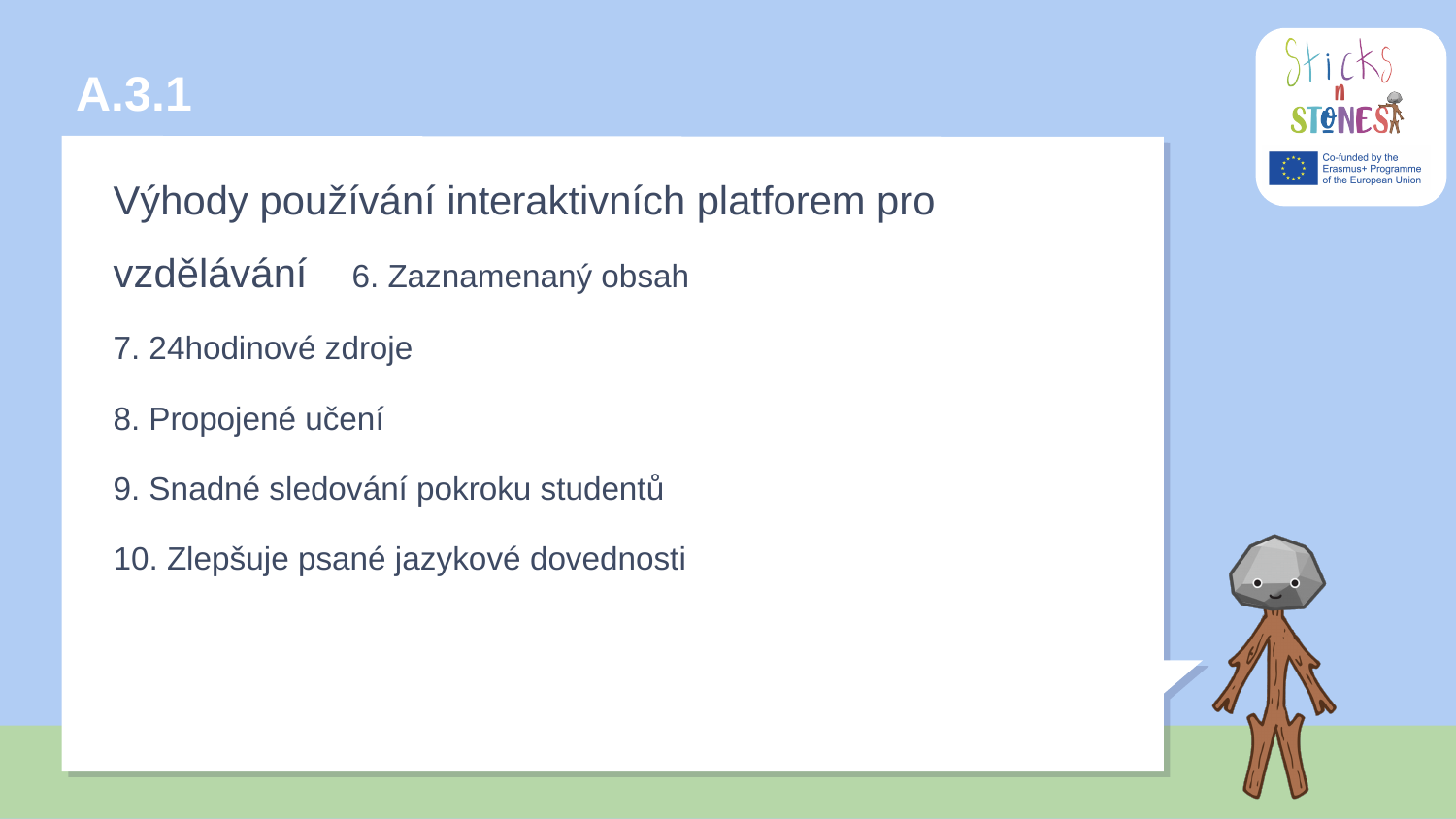

# A.3.1
Výhody používání interaktivních platforem pro vzdělávání    6. Zaznamenaný obsah
7. 24hodinové zdroje
8. Propojené učení
9. Snadné sledování pokroku studentů
10. Zlepšuje psané jazykové dovednosti